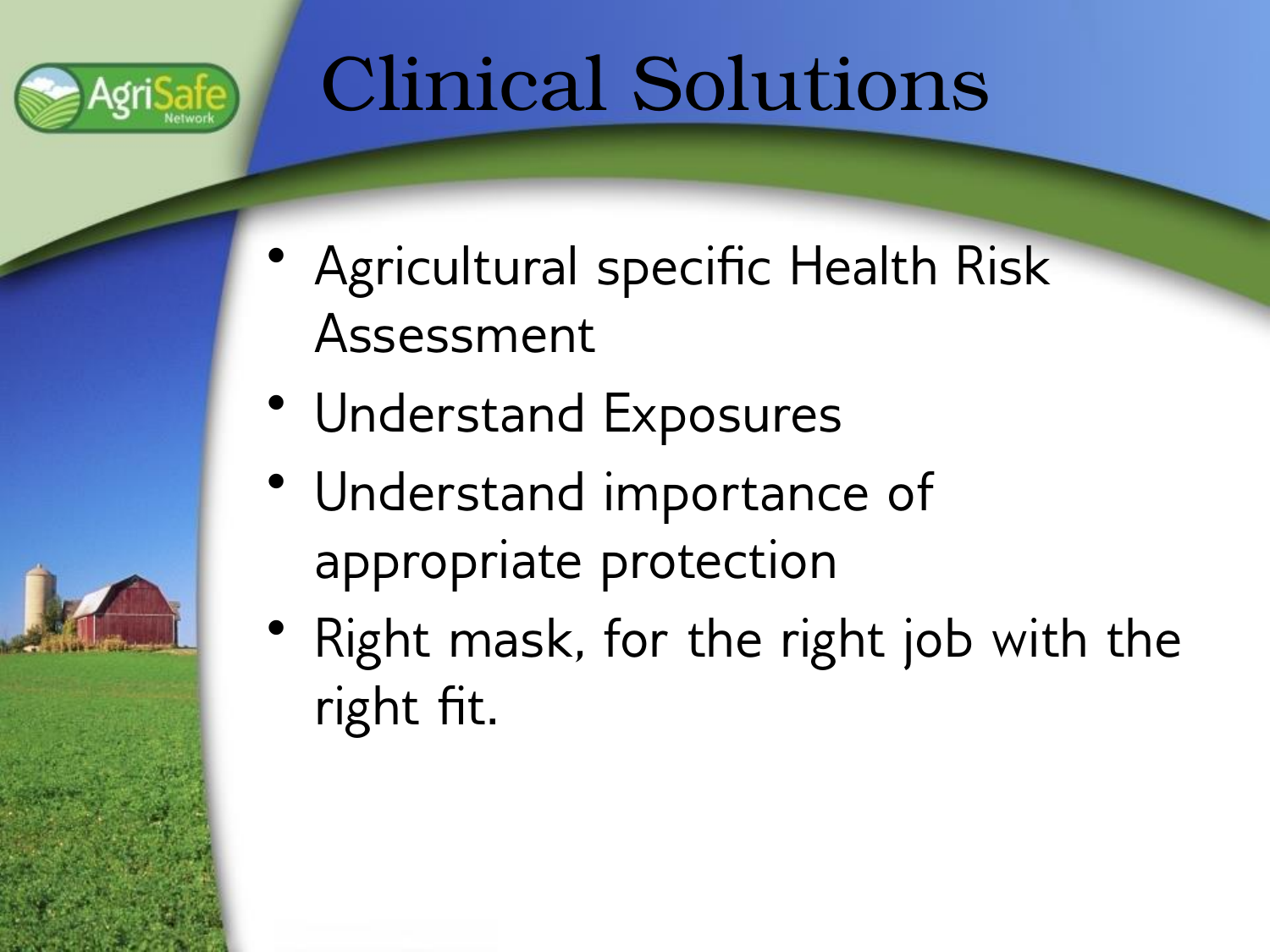

# Clinical Solutions
Agricultural specific Health Risk Assessment
Understand Exposures
Understand importance of appropriate protection
Right mask, for the right job with the right fit.